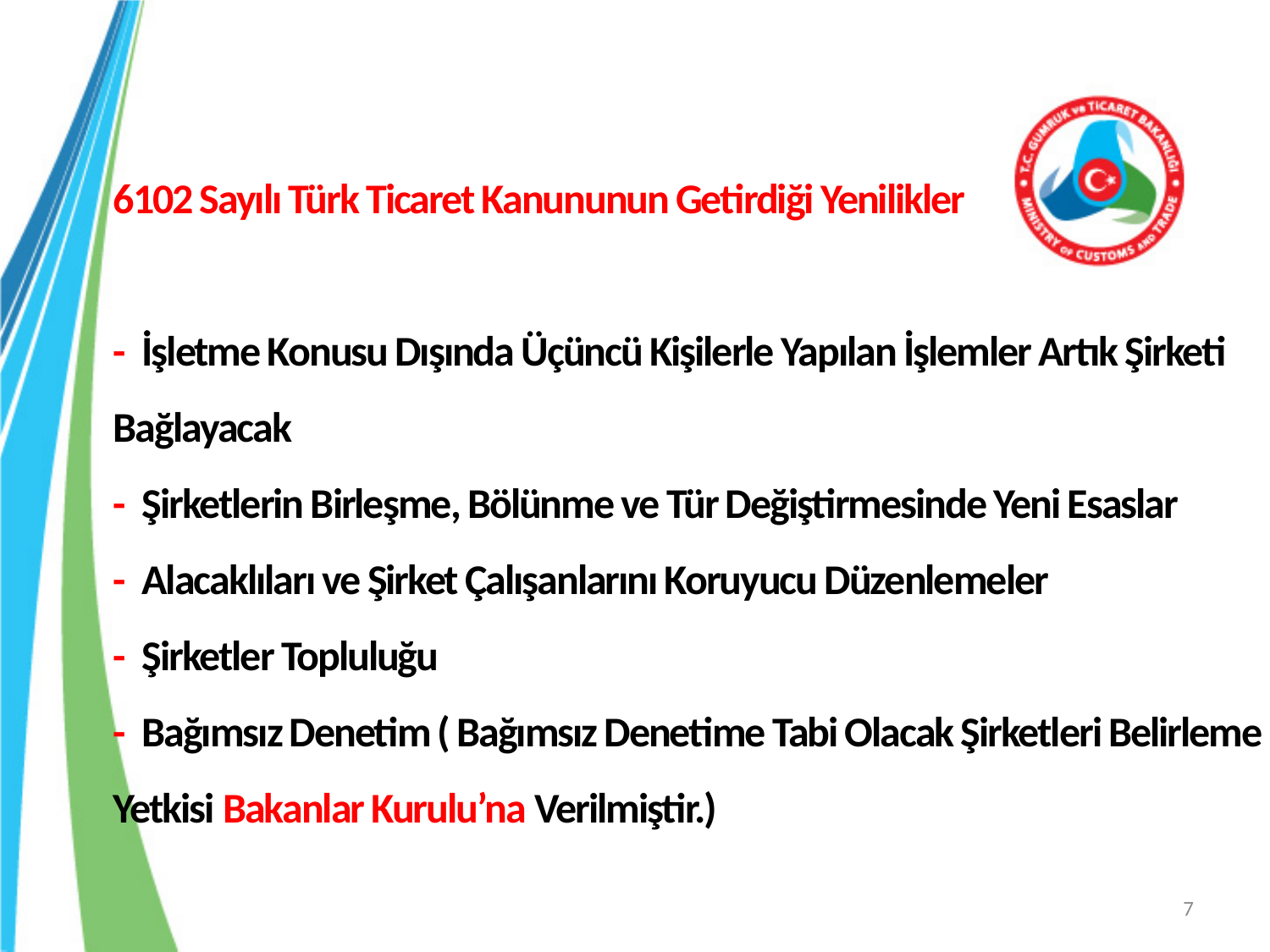

# 6102 Sayılı Türk Ticaret Kanununun Getirdiği Yenilikler -  İşletme Konusu Dışında Üçüncü Kişilerle Yapılan İşlemler Artık Şirketi Bağlayacak -  Şirketlerin Birleşme, Bölünme ve Tür Değiştirmesinde Yeni Esaslar -  Alacaklıları ve Şirket Çalışanlarını Koruyucu Düzenlemeler -  Şirketler Topluluğu -  Bağımsız Denetim ( Bağımsız Denetime Tabi Olacak Şirketleri Belirleme Yetkisi Bakanlar Kurulu’na Verilmiştir.)
7